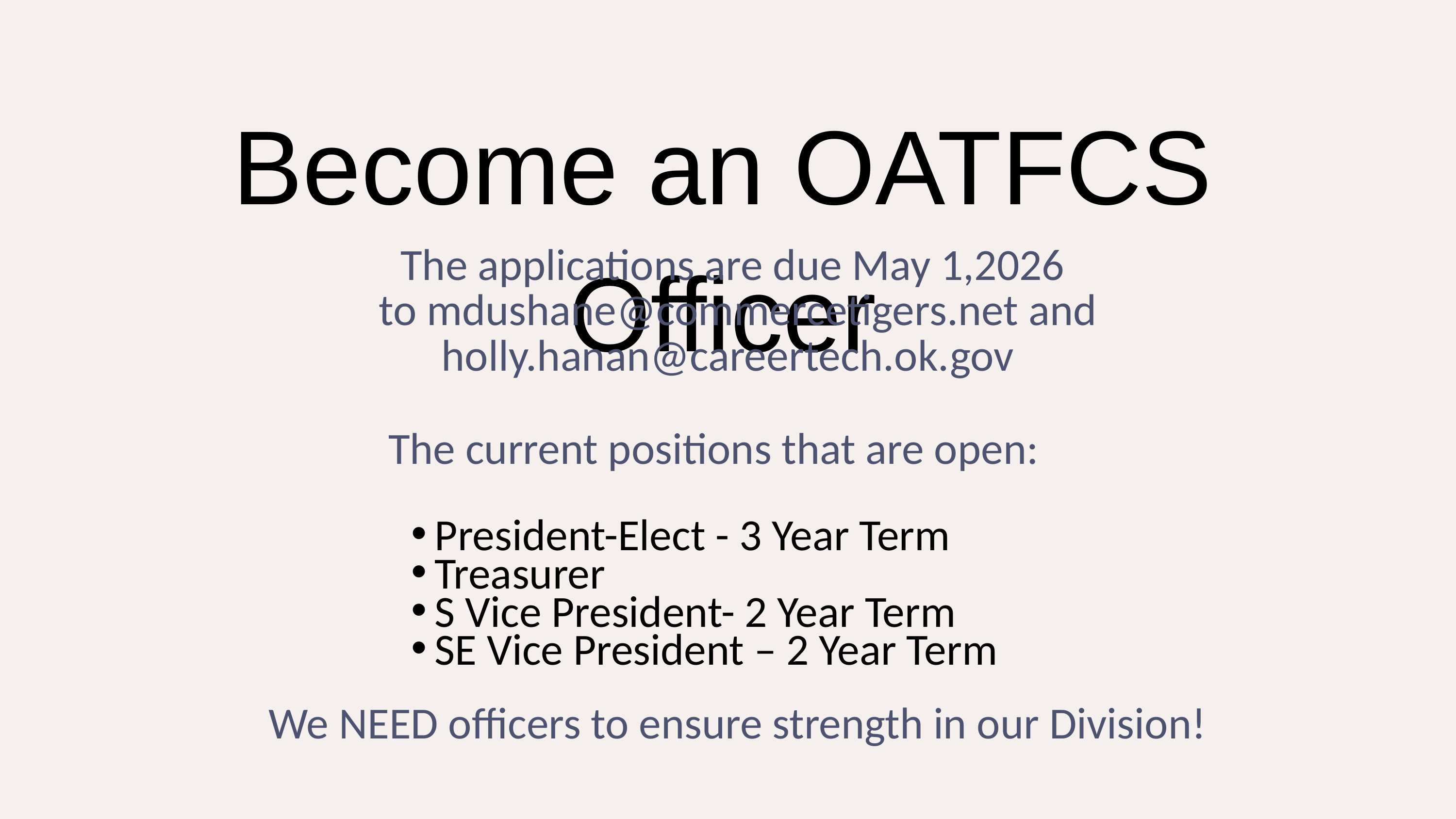

Become an OATFCS Officer

The applications are due May 1,2026
 to mdushane@commercetigers.net and holly.hanan@careertech.ok.gov

 			The current positions that are open:

President-Elect - 3 Year Term
Treasurer
S Vice President- 2 Year Term
SE Vice President – 2 Year Term

 We NEED officers to ensure strength in our Division!